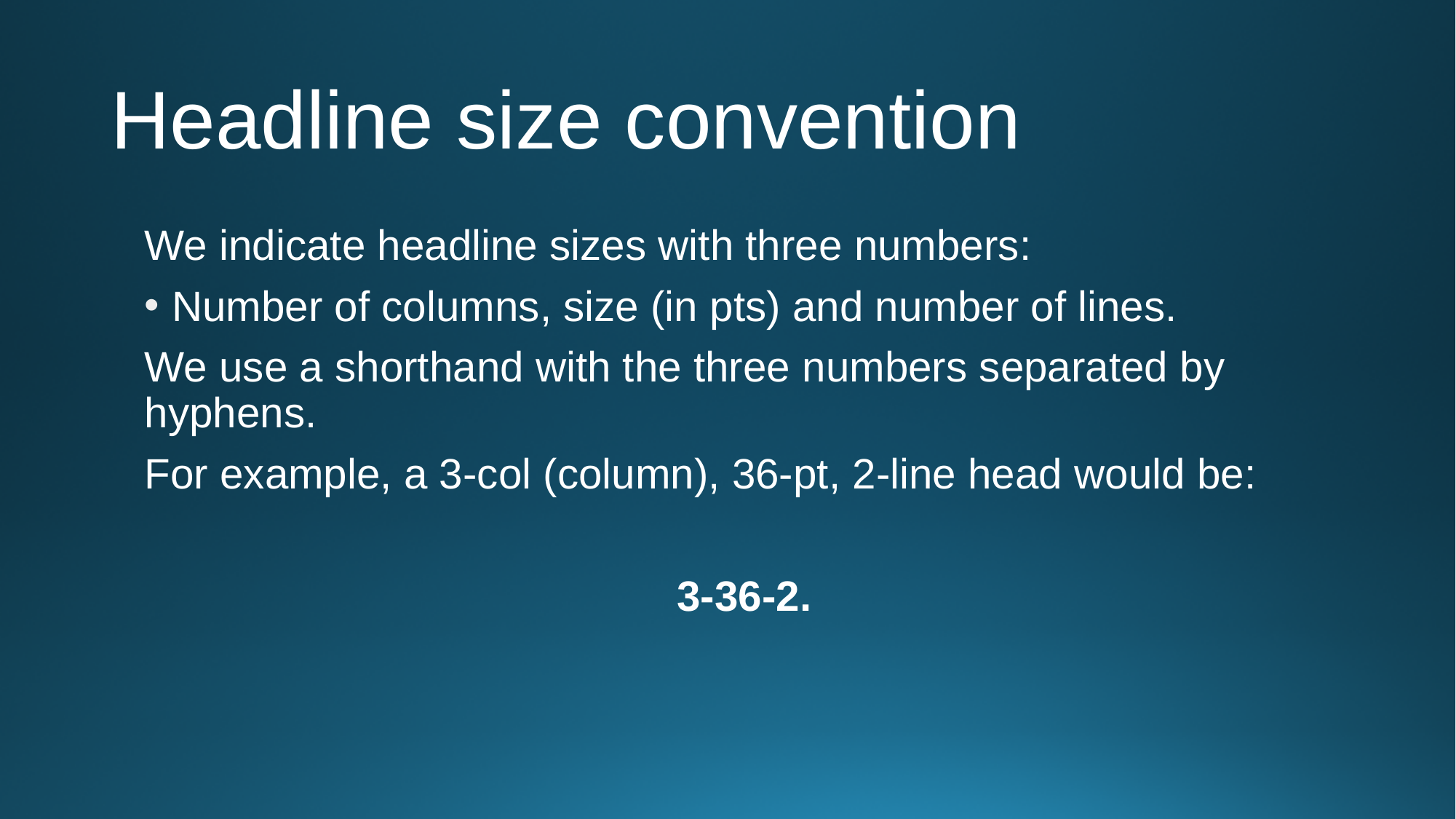

# Headline size convention
We indicate headline sizes with three numbers:
Number of columns, size (in pts) and number of lines.
We use a shorthand with the three numbers separated by hyphens.
For example, a 3-col (column), 36-pt, 2-line head would be:

3-36-2.